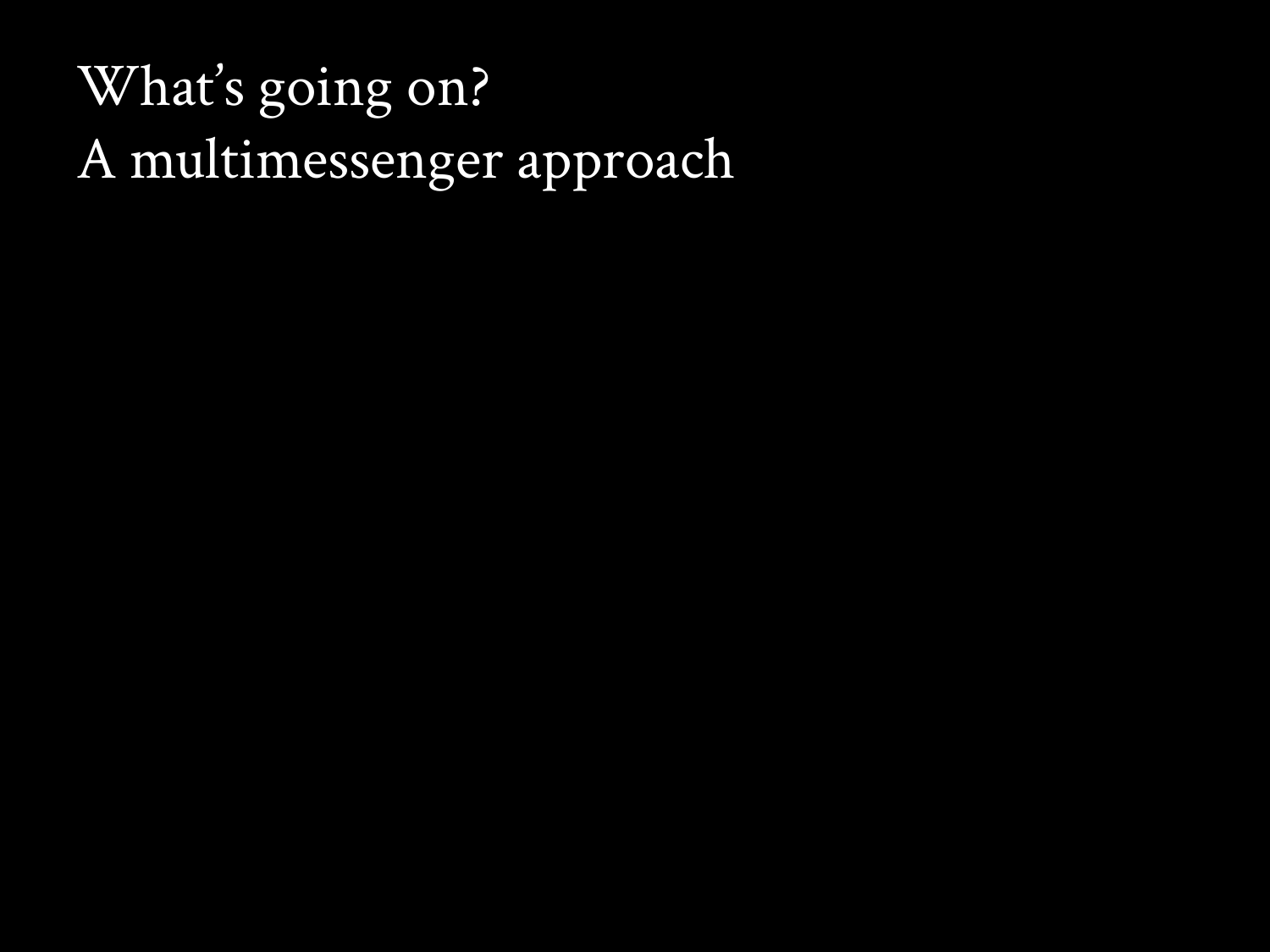

# What’s going on? A multimessenger approach